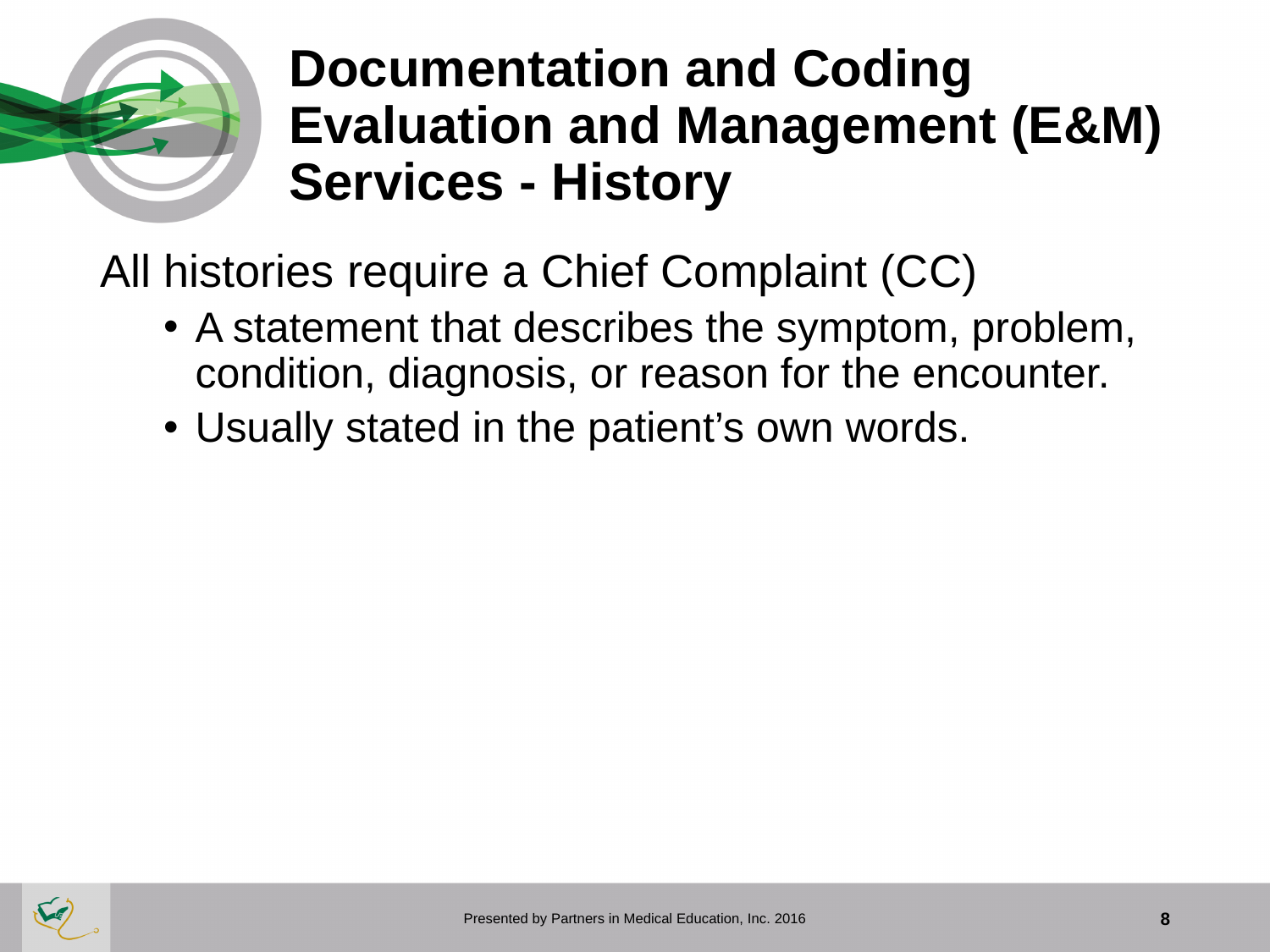

# Documentation and Coding Evaluation and Management (E&M) Services - History
All histories require a Chief Complaint (CC)
A statement that describes the symptom, problem, condition, diagnosis, or reason for the encounter.
Usually stated in the patient’s own words.
Presented by Partners in Medical Education, Inc. 2016
8